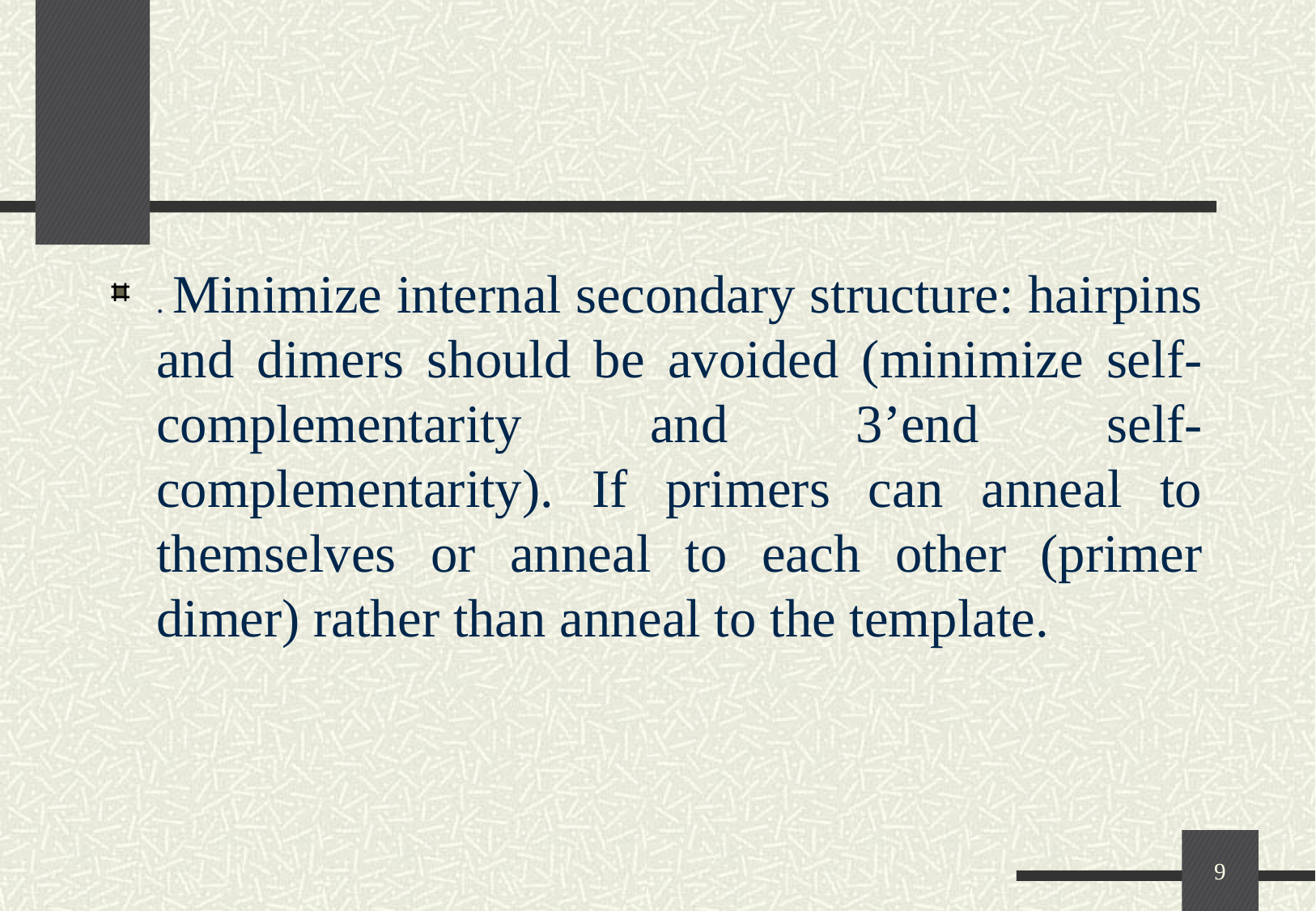

. Minimize internal secondary structure: hairpins and dimers should be avoided (minimize self-complementarity and 3’end self-complementarity). If primers can anneal to themselves or anneal to each other (primer dimer) rather than anneal to the template.
9